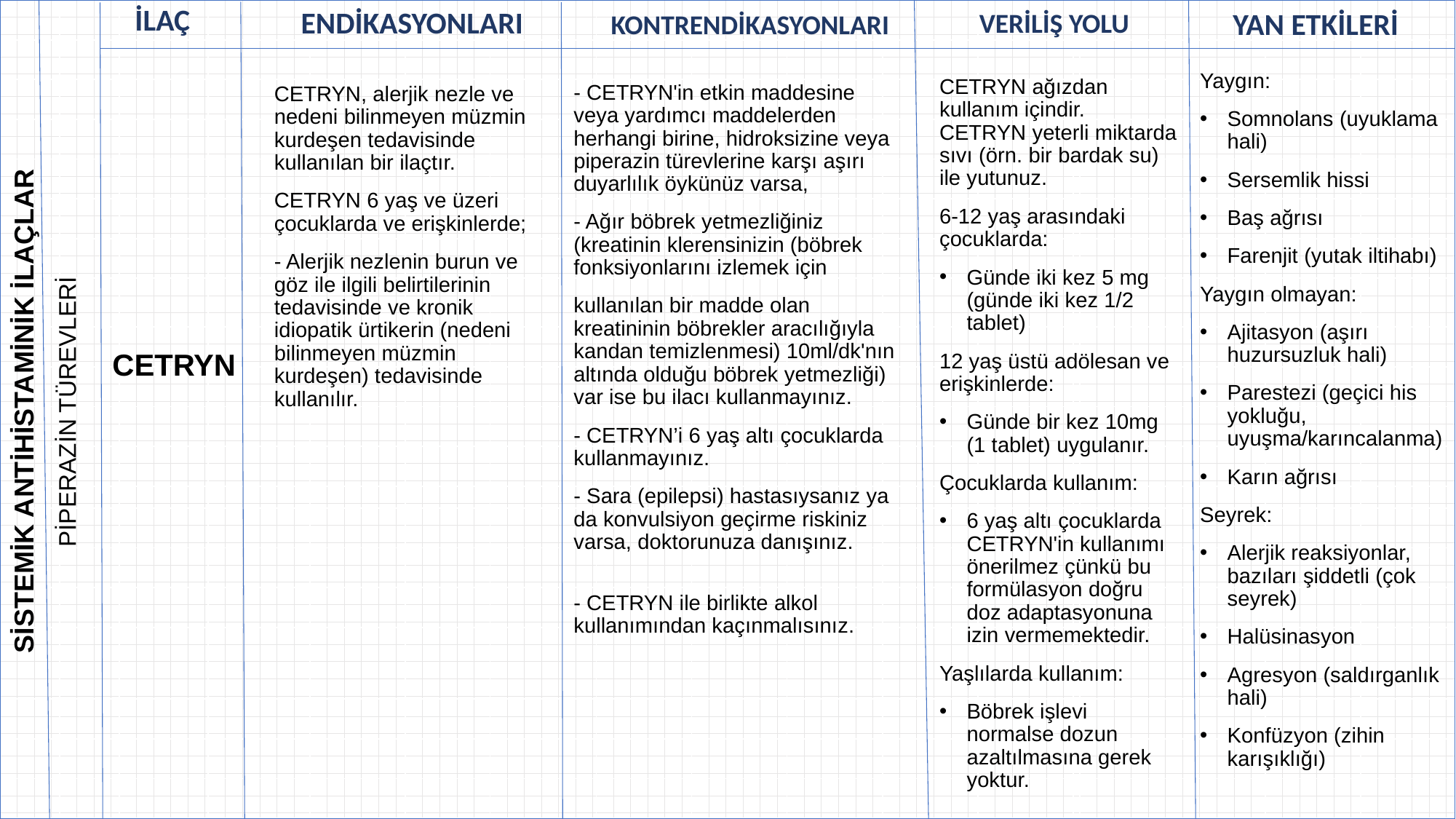

|  |  |  |  |  |  |  |  |  |  |  |  |  |  |  |  |
| --- | --- | --- | --- | --- | --- | --- | --- | --- | --- | --- | --- | --- | --- | --- | --- |
|  |  |  |  |  |  |  |  |  |  |  |  |  |  |  |  |
|  |  |  |  |  |  |  |  |  |  |  |  |  |  |  |  |
|  |  |  |  |  |  |  |  |  |  |  |  |  |  |  |  |
|  |  |  |  |  |  |  |  |  |  |  |  |  |  |  |  |
|  |  |  |  |  |  |  |  |  |  |  |  |  |  |  |  |
|  |  |  |  |  |  |  |  |  |  |  |  |  |  |  |  |
|  |  |  |  |  |  |  |  |  |  |  |  |  |  |  |  |
|  |  |  |  |  |  |  |  |  |  |  |  |  |  |  |  |
|  |  |  |  |  |  |  |  |  |  |  |  |  |  |  |  |
|  |  |  |  |  |  |  |  |  |  |  |  |  |  |  |  |
|  |  |  |  |  |  |  |  |  |  |  |  |  |  |  |  |
|  |  |  |  |  |  |  |  |  |  |  |  |  |  |  |  |
|  |  |  |  |  |  |  |  |  |  |  |  |  |  |  |  |
|  |  |  |  |  |  |  |  |  |  |  |  |  |  |  |  |
|  |  |  |  |  |  |  |  |  |  |  |  |  |  |  |  |
|  |  |  |  |  |  |  |  |  |  |  |  |  |  |  |  |
|  |  |  |  |  |  |  |  |  |  |  |  |  |  |  |  |
|  |  |  |  |  |  |  |  |  |  |  |  |  |  |  |  |
|  |  |  |  |  |  |  |  |  |  |  |  |  |  |  |  |
VERİLİŞ YOLU
KONTRENDİKASYONLARI
ENDİKASYONLARI
YAN ETKİLERİ
İLAÇ
Yaygın:
Somnolans (uyuklama hali)
Sersemlik hissi
Baş ağrısı
Farenjit (yutak iltihabı)
Yaygın olmayan:
Ajitasyon (aşırı huzursuzluk hali)
Parestezi (geçici his yokluğu, uyuşma/karıncalanma)
Karın ağrısı
Seyrek:
Alerjik reaksiyonlar, bazıları şiddetli (çok seyrek)
Halüsinasyon
Agresyon (saldırganlık hali)
Konfüzyon (zihin karışıklığı)
CETRYN ağızdan kullanım içindir. CETRYN yeterli miktarda sıvı (örn. bir bardak su) ile yutunuz.
6-12 yaş arasındaki çocuklarda:
Günde iki kez 5 mg (günde iki kez 1/2 tablet)
12 yaş üstü adölesan ve erişkinlerde:
Günde bir kez 10mg (1 tablet) uygulanır.
Çocuklarda kullanım:
6 yaş altı çocuklarda CETRYN'in kullanımı önerilmez çünkü bu formülasyon doğru doz adaptasyonuna izin vermemektedir.
Yaşlılarda kullanım:
Böbrek işlevi normalse dozun azaltılmasına gerek yoktur.
- CETRYN'in etkin maddesine veya yardımcı maddelerden herhangi birine, hidroksizine veya piperazin türevlerine karşı aşırı duyarlılık öykünüz varsa,
- Ağır böbrek yetmezliğiniz (kreatinin klerensinizin (böbrek fonksiyonlarını izlemek için
kullanılan bir madde olan kreatininin böbrekler aracılığıyla kandan temizlenmesi) 10ml/dk'nın altında olduğu böbrek yetmezliği) var ise bu ilacı kullanmayınız.
- CETRYN’i 6 yaş altı çocuklarda kullanmayınız.
- Sara (epilepsi) hastasıysanız ya da konvulsiyon geçirme riskiniz varsa, doktorunuza danışınız.
- CETRYN ile birlikte alkol kullanımından kaçınmalısınız.
CETRYN, alerjik nezle ve nedeni bilinmeyen müzmin kurdeşen tedavisinde kullanılan bir ilaçtır.
CETRYN 6 yaş ve üzeri çocuklarda ve erişkinlerde;
- Alerjik nezlenin burun ve göz ile ilgili belirtilerinin tedavisinde ve kronik idiopatik ürtikerin (nedeni bilinmeyen müzmin kurdeşen) tedavisinde kullanılır.
CETRYN
PİPERAZİN TÜREVLERİ
SİSTEMİK ANTİHİSTAMİNİK İLAÇLAR